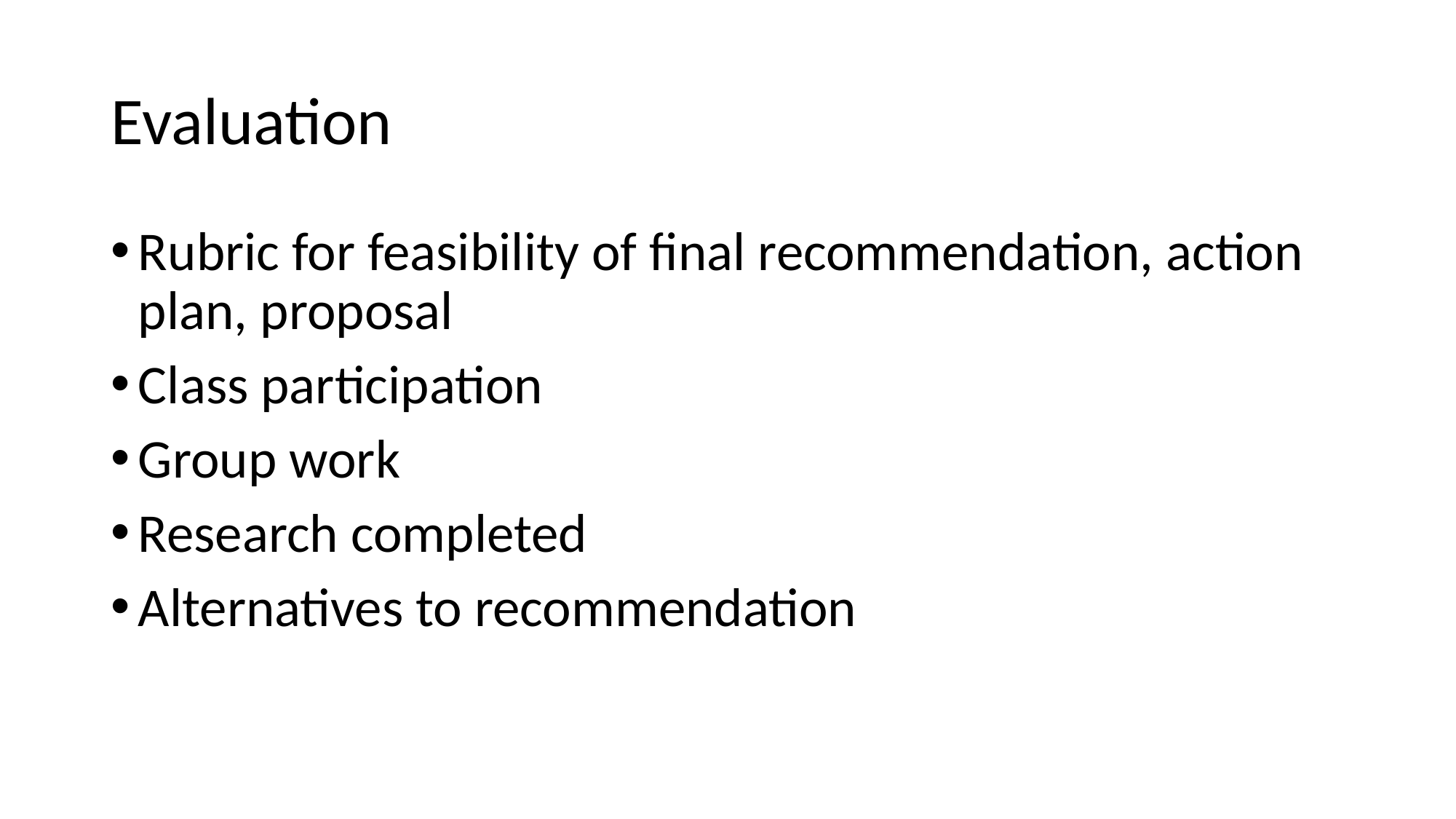

# Evaluation
Rubric for feasibility of final recommendation, action plan, proposal
Class participation
Group work
Research completed
Alternatives to recommendation